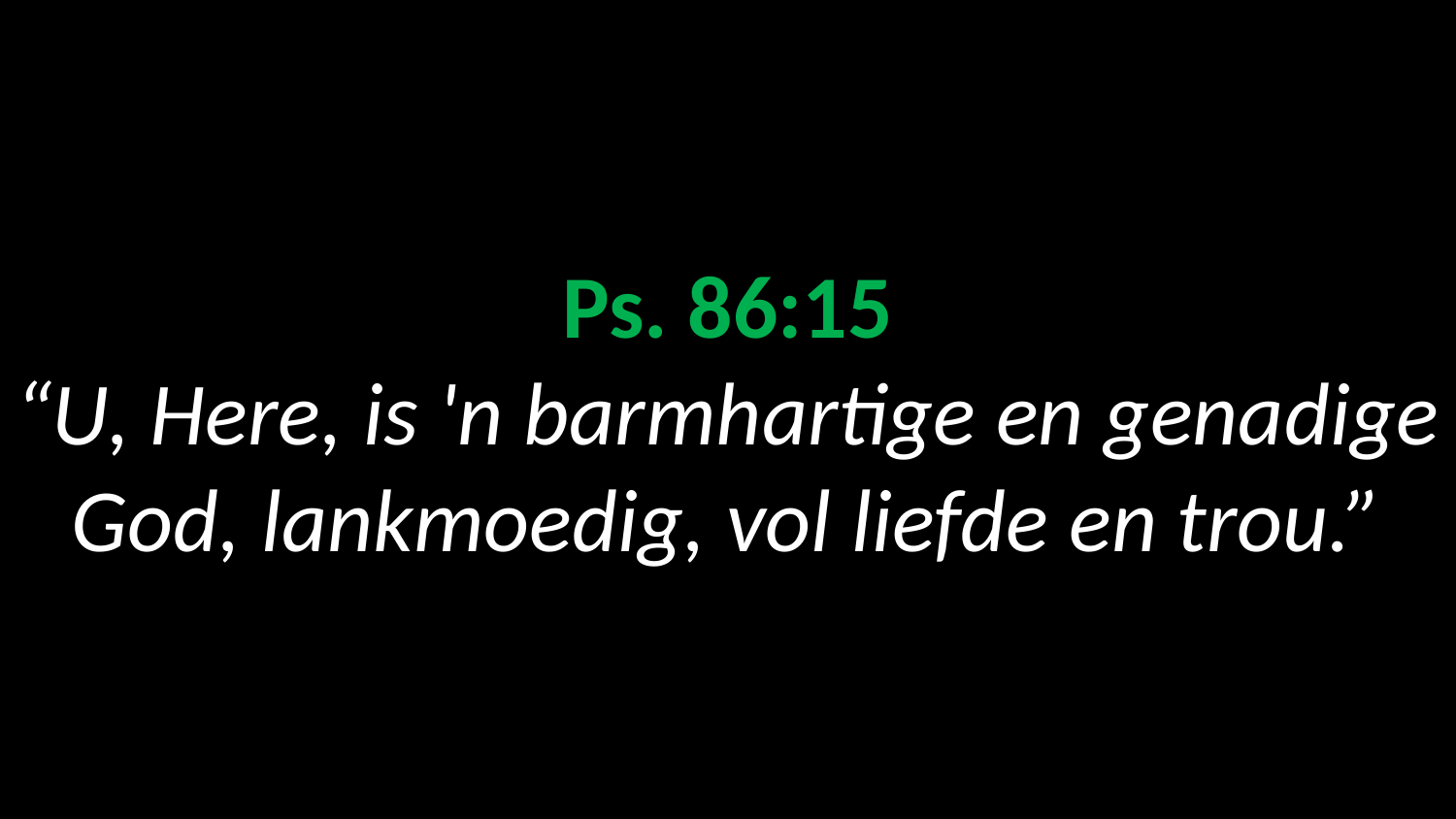

# Ps. 86:15 “U, Here, is 'n barmhartige en genadige God, lankmoedig, vol liefde en trou.”